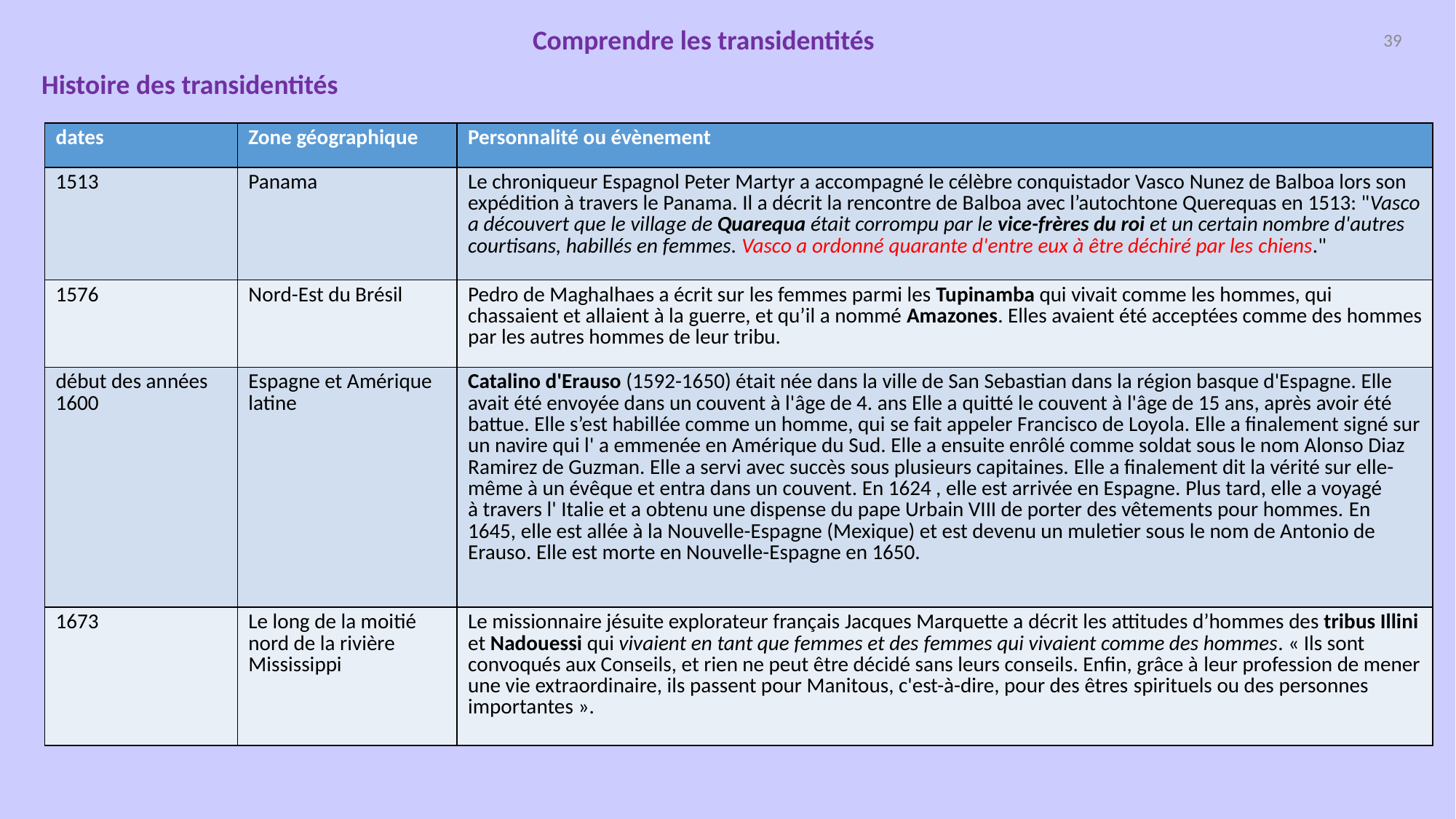

Comprendre les transidentités
39
Histoire des transidentités
| dates | Zone géographique | Personnalité ou évènement |
| --- | --- | --- |
| 1513 | Panama | Le chroniqueur Espagnol Peter Martyr a accompagné le célèbre conquistador Vasco Nunez de Balboa lors son expédition à travers le Panama. Il a décrit la rencontre de Balboa avec l’autochtone Querequas en 1513: "Vasco a découvert que le village de Quarequa était corrompu par le vice-frères du roi et un certain nombre d'autres courtisans, habillés en femmes. Vasco a ordonné quarante d'entre eux à être déchiré par les chiens." |
| 1576 | Nord-Est du Brésil | Pedro de Maghalhaes a écrit sur ​​les femmes parmi les Tupinamba qui vivait comme les hommes, qui chassaient et allaient à la guerre, et qu’il a nommé Amazones. Elles avaient été acceptées comme des hommes par les autres hommes de leur tribu. |
| début des années 1600 | Espagne et Amérique latine | Catalino d'Erauso (1592-1650) était née dans la ville de San Sebastian dans la région basque d'Espagne. Elle avait été envoyée dans un couvent à l'âge de 4. ans Elle a quitté le couvent à l'âge de 15 ans, après avoir été battue. Elle s’est habillée comme un homme, qui se fait appeler Francisco de Loyola. Elle a finalement signé sur un navire qui l' a emmenée en Amérique du Sud. Elle a ensuite enrôlé comme soldat sous le nom Alonso Diaz Ramirez de Guzman. Elle a servi avec succès sous plusieurs capitaines. Elle a finalement dit la vérité sur elle-même à un évêque et entra dans un couvent. En 1624 , elle est arrivée en Espagne. Plus tard, elle a voyagé à travers l' Italie et a obtenu une dispense du pape Urbain VIII de porter des vêtements pour hommes. En 1645, elle est allée à la Nouvelle-Espagne (Mexique) et est devenu un muletier sous le nom de Antonio de Erauso. Elle est morte en Nouvelle-Espagne en 1650. |
| 1673 | Le long de la moitié nord de la rivière Mississippi | Le missionnaire jésuite explorateur français Jacques Marquette a décrit les attitudes d’hommes des tribus Illini et Nadouessi qui vivaient en tant que femmes et des femmes qui vivaient comme des hommes. « Ils sont convoqués aux Conseils, et rien ne peut être décidé sans leurs conseils. Enfin, grâce à leur profession de mener une vie extraordinaire, ils passent pour Manitous, c'est-à-dire, pour des êtres spirituels ou des personnes importantes ». |